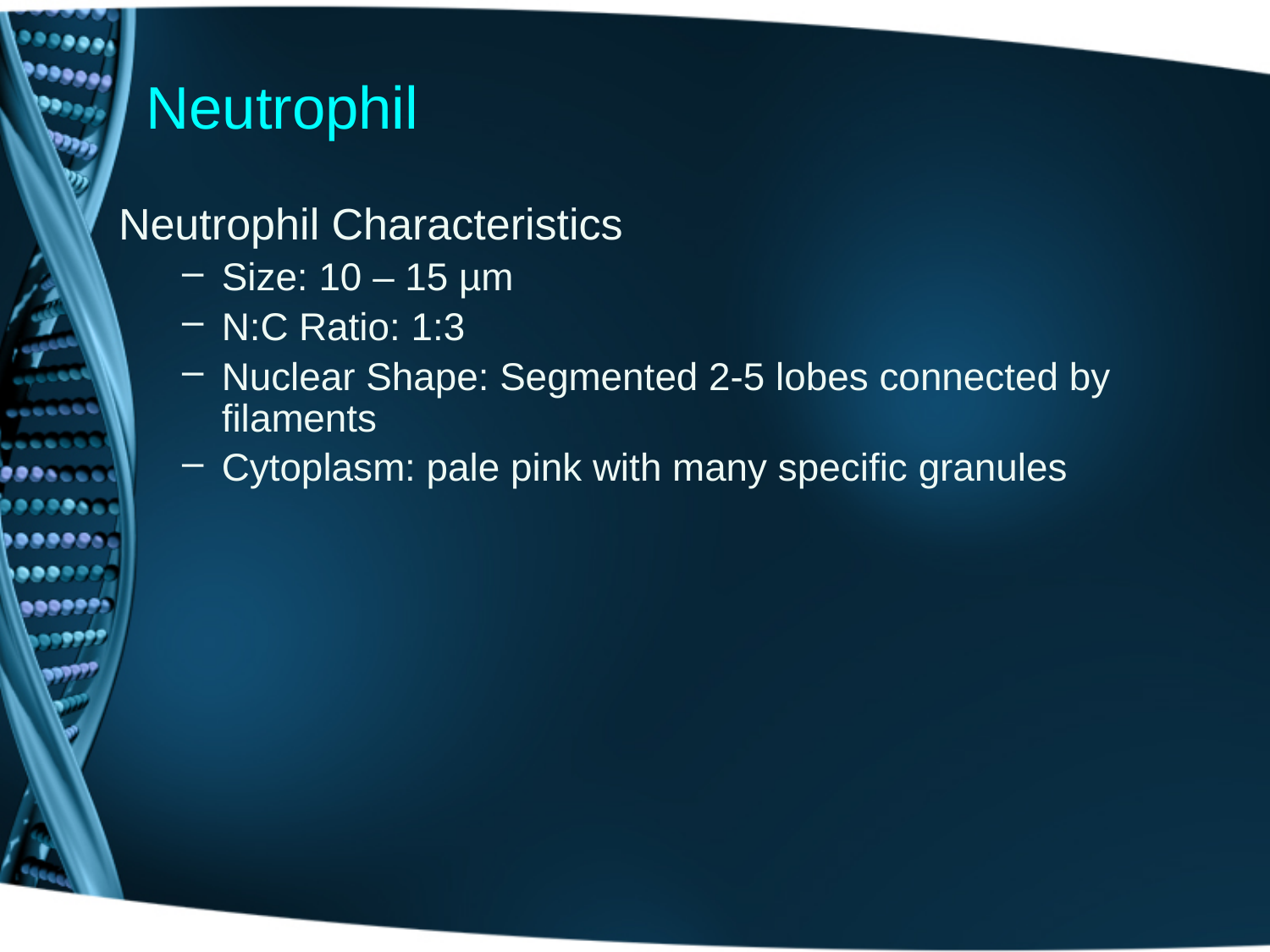

# Neutrophil
Neutrophil Characteristics
Size: 10 – 15 µm
N:C Ratio: 1:3
Nuclear Shape: Segmented 2-5 lobes connected by filaments
Cytoplasm: pale pink with many specific granules